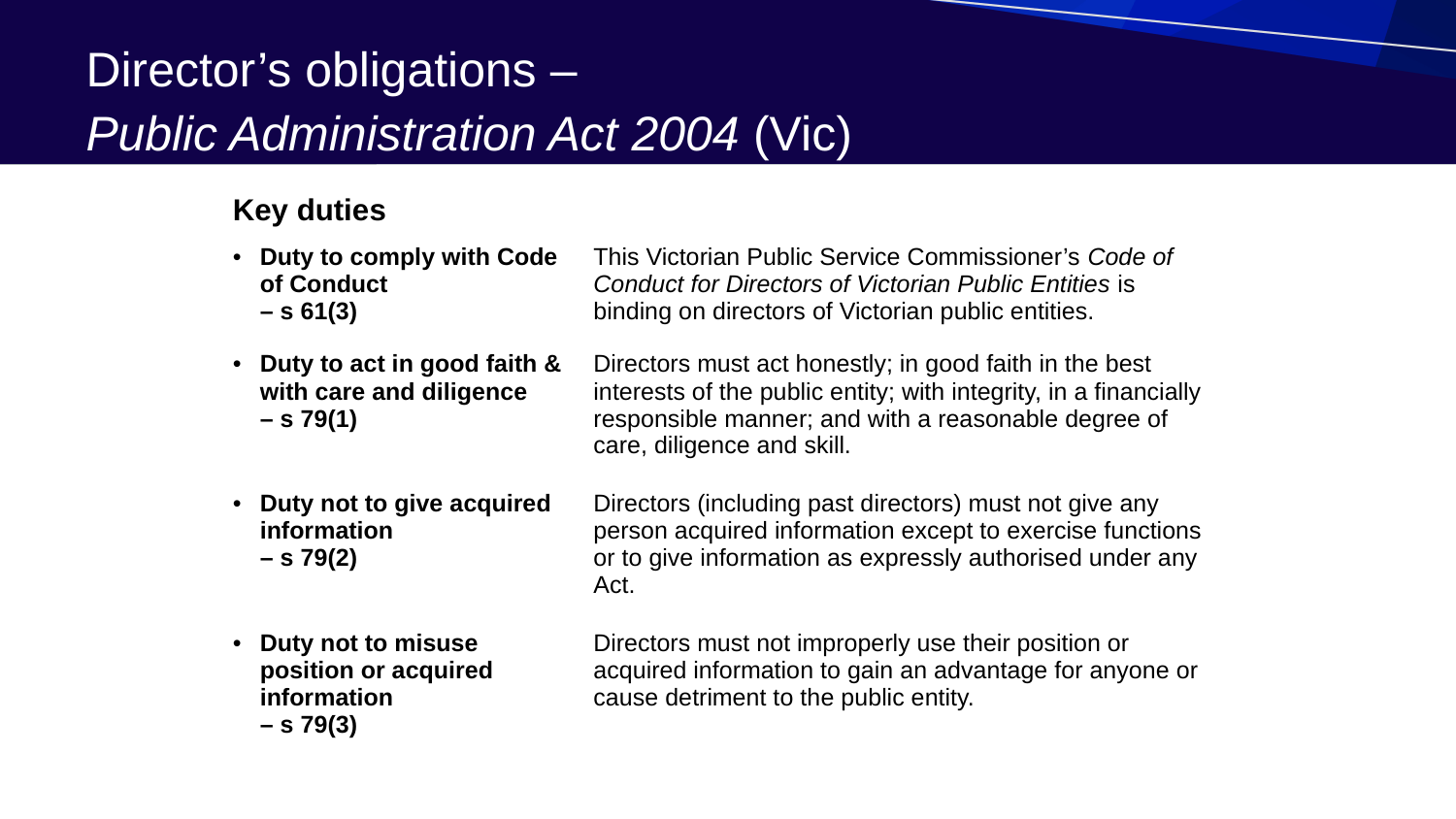

# Director’s obligations – Public Administration Act 2004 (Vic)
| Key duties |  |
| --- | --- |
| Duty to comply with Code of Conduct – s 61(3) | This Victorian Public Service Commissioner’s Code of Conduct for Directors of Victorian Public Entities is binding on directors of Victorian public entities. |
| Duty to act in good faith & with care and diligence – s 79(1) | Directors must act honestly; in good faith in the best interests of the public entity; with integrity, in a financially responsible manner; and with a reasonable degree of care, diligence and skill. |
| Duty not to give acquired information – s 79(2) | Directors (including past directors) must not give any person acquired information except to exercise functions or to give information as expressly authorised under any Act. |
| Duty not to misuse position or acquired information – s 79(3) | Directors must not improperly use their position or acquired information to gain an advantage for anyone or cause detriment to the public entity. |